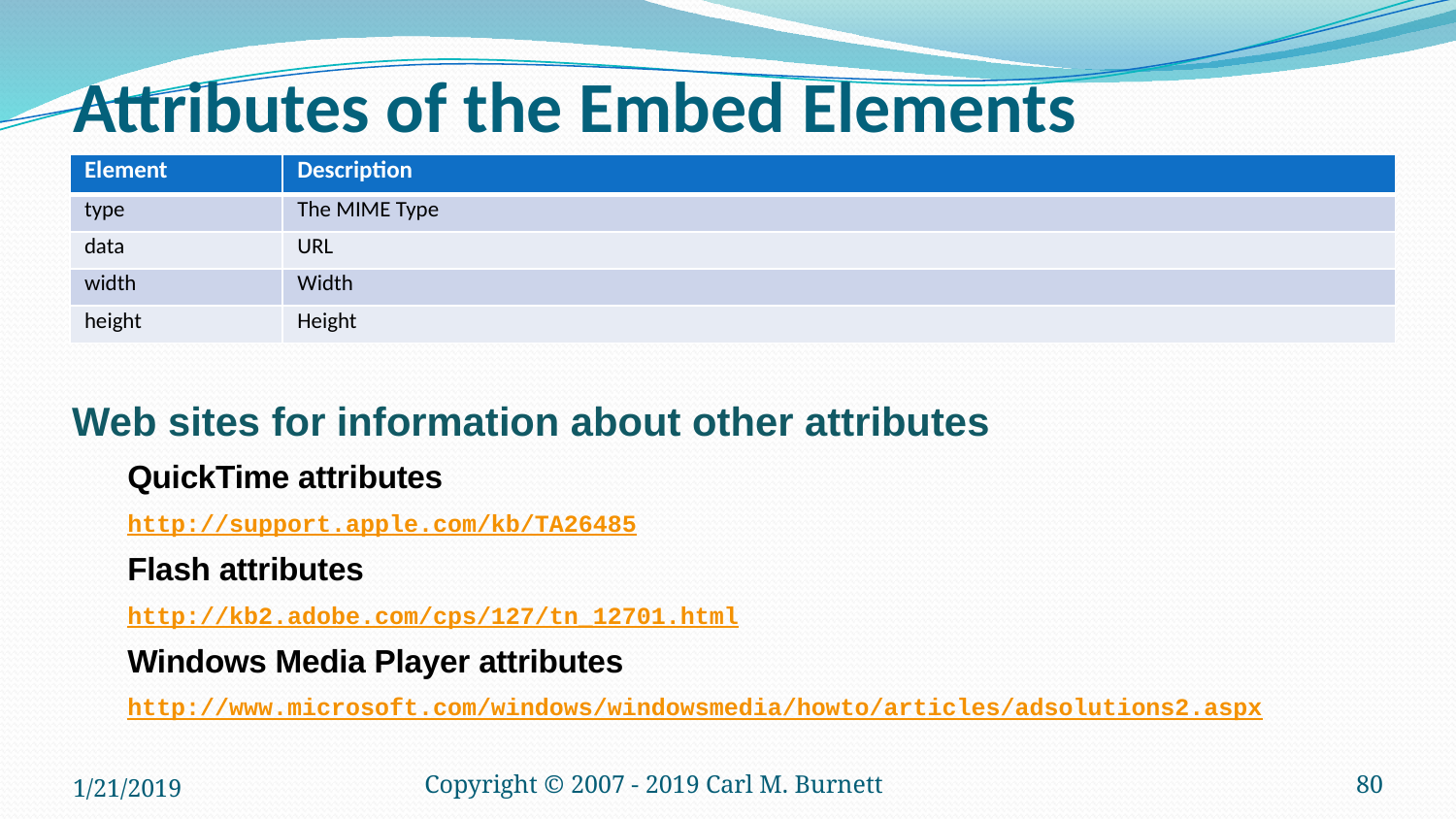

# Attributes of the Embed Elements

| Element | Description |
| --- | --- |
| type | The MIME Type |
| data | URL |
| width | Width |
| height | Height |
Web sites for information about other attributes
QuickTime attributes
http://support.apple.com/kb/TA26485
Flash attributes
http://kb2.adobe.com/cps/127/tn_12701.html
Windows Media Player attributes
http://www.microsoft.com/windows/windowsmedia/howto/articles/adsolutions2.aspx
1/21/2019
Copyright © 2007 - 2019 Carl M. Burnett
80